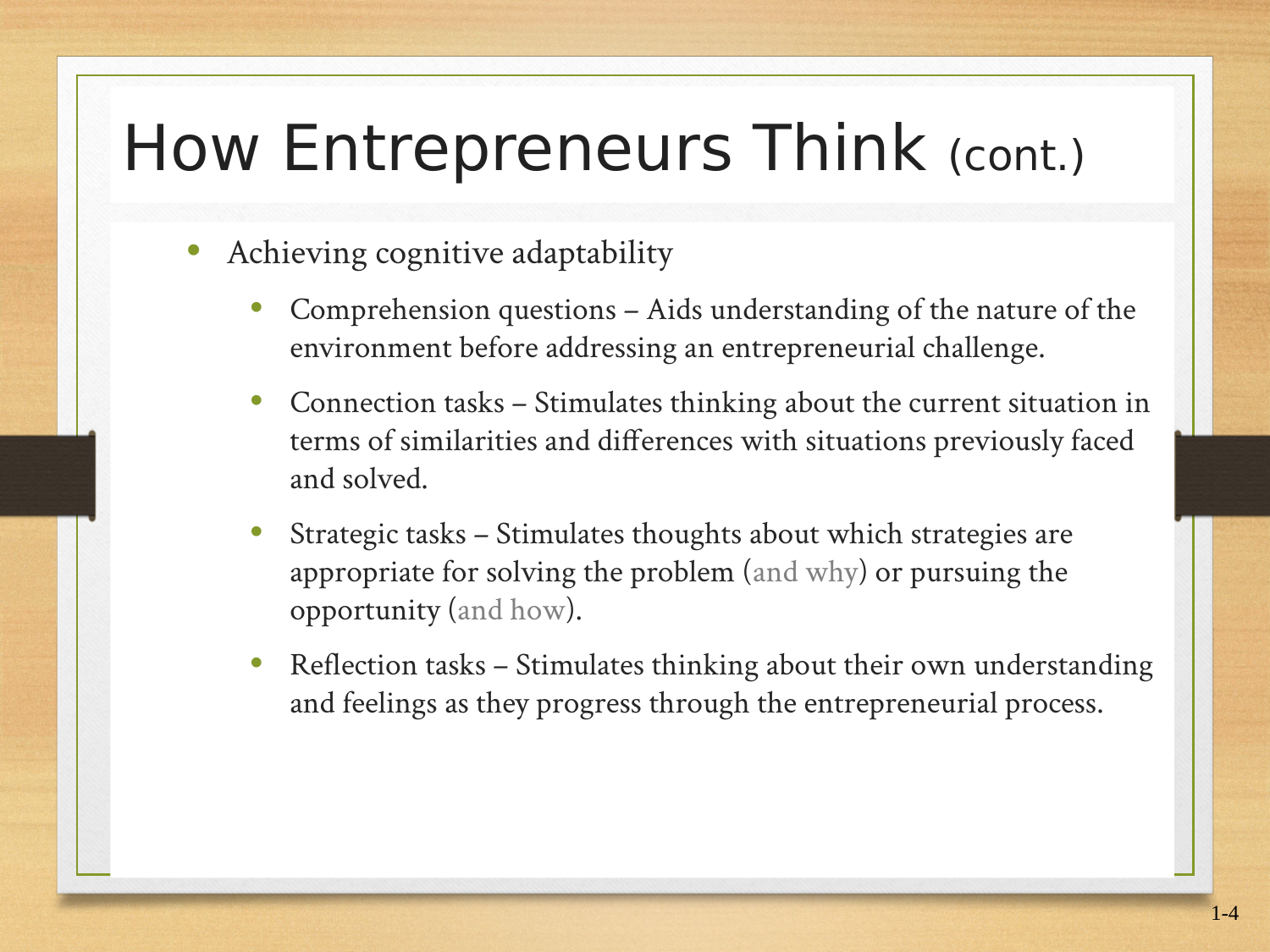

How Entrepreneurs Think (cont.)
Achieving cognitive adaptability
Comprehension questions – Aids understanding of the nature of the environment before addressing an entrepreneurial challenge.
Connection tasks – Stimulates thinking about the current situation in terms of similarities and differences with situations previously faced and solved.
Strategic tasks – Stimulates thoughts about which strategies are appropriate for solving the problem (and why) or pursuing the opportunity (and how).
Reflection tasks – Stimulates thinking about their own understanding and feelings as they progress through the entrepreneurial process.